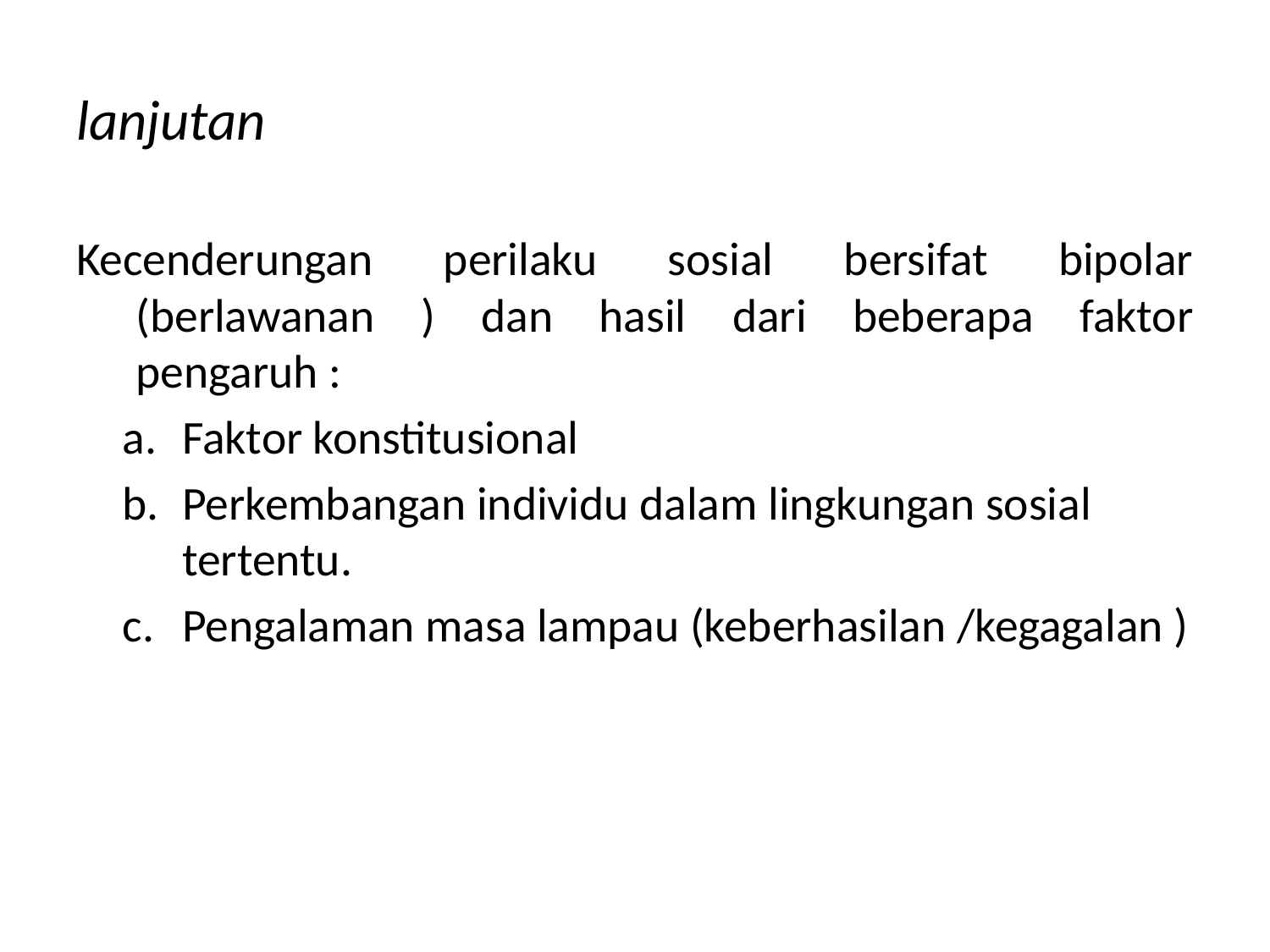

# lanjutan
Kecenderungan perilaku sosial bersifat bipolar (berlawanan ) dan hasil dari beberapa faktor pengaruh :
Faktor konstitusional
Perkembangan individu dalam lingkungan sosial tertentu.
Pengalaman masa lampau (keberhasilan /kegagalan )